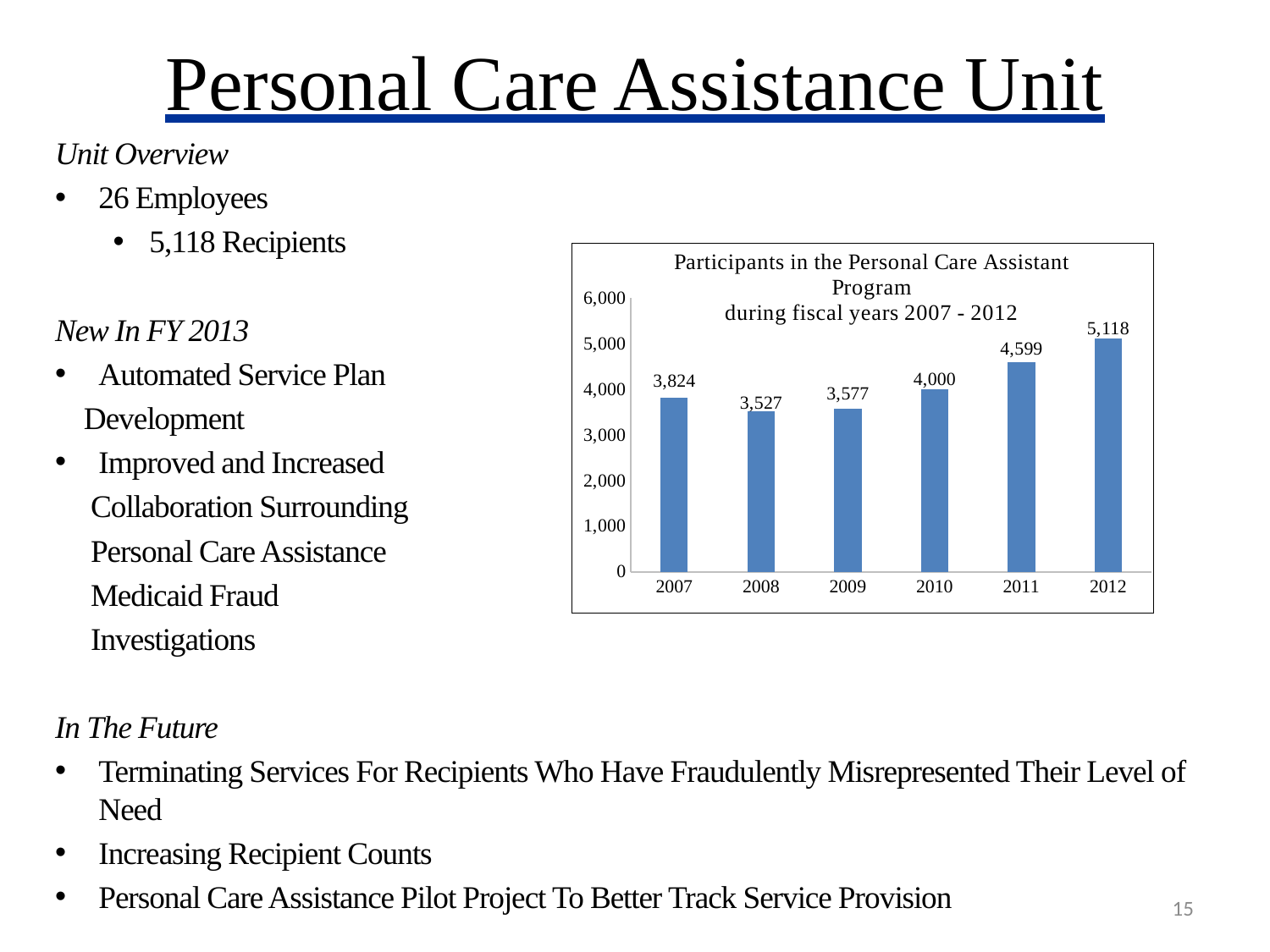

# Personal Care Assistance Unit
Unit Overview
26 Employees
5,118 Recipients

New In FY 2013
Automated Service Plan
    Development
Improved and Increased
     Collaboration Surrounding
     Personal Care Assistance
     Medicaid Fraud
     Investigations

In The Future
Terminating Services For Recipients Who Have Fraudulently Misrepresented Their Level of Need
Increasing Recipient Counts
Personal Care Assistance Pilot Project To Better Track Service Provision

### Chart: Participants in the Personal Care Assistant Program
during fiscal years 2007 - 2012

| Category |  |
|---|---|
| 2007 | 3824.0 |
| 2008 | 3527.0 |
| 2009 | 3577.0 |
| 2010 | 4000.0 |
| 2011 | 4599.0 |
| 2012 | 5118.0 |
15